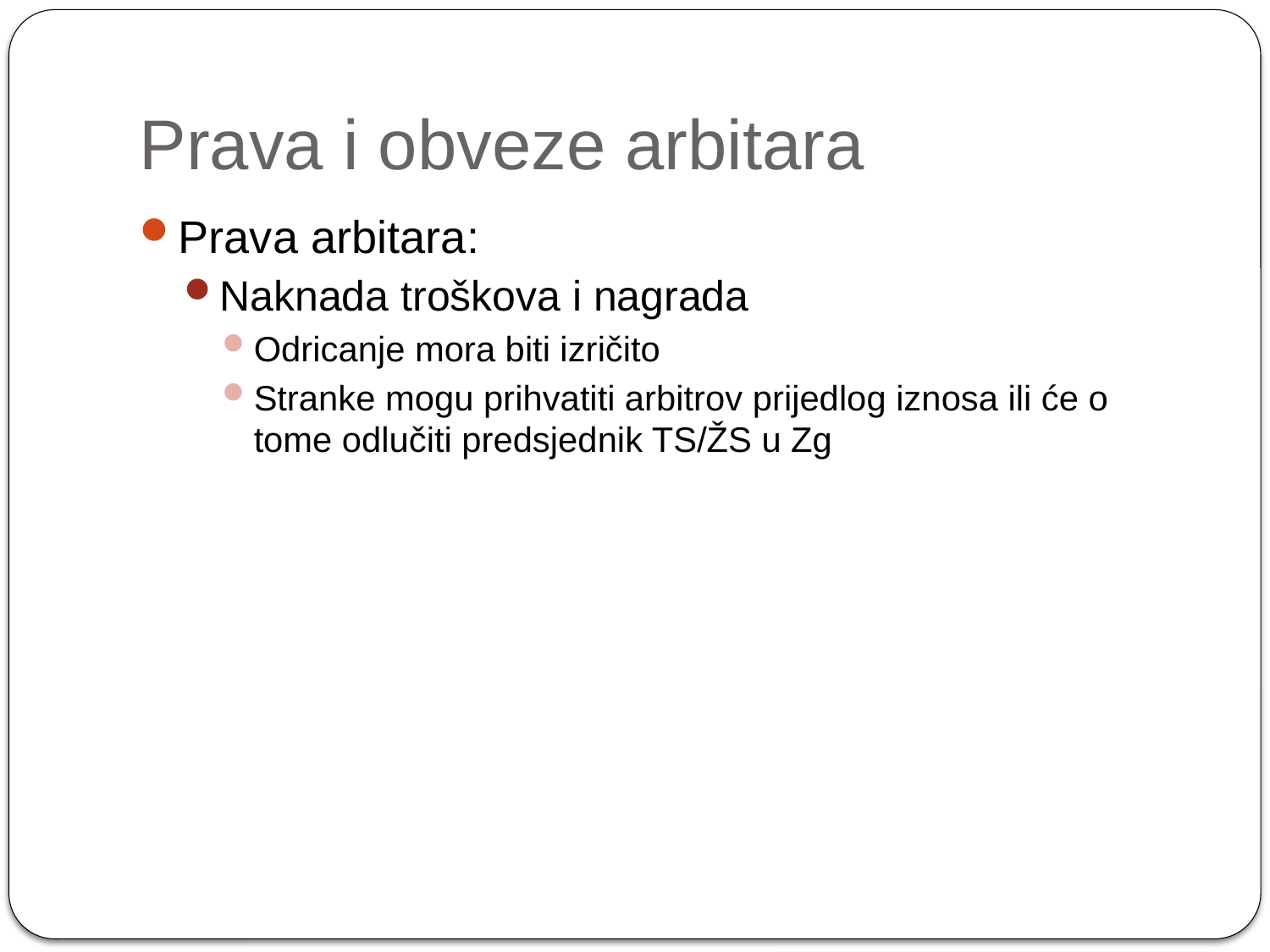

# Prava i obveze arbitara
Prava arbitara:
Naknada troškova i nagrada
Odricanje mora biti izričito
Stranke mogu prihvatiti arbitrov prijedlog iznosa ili će o tome odlučiti predsjednik TS/ŽS u Zg